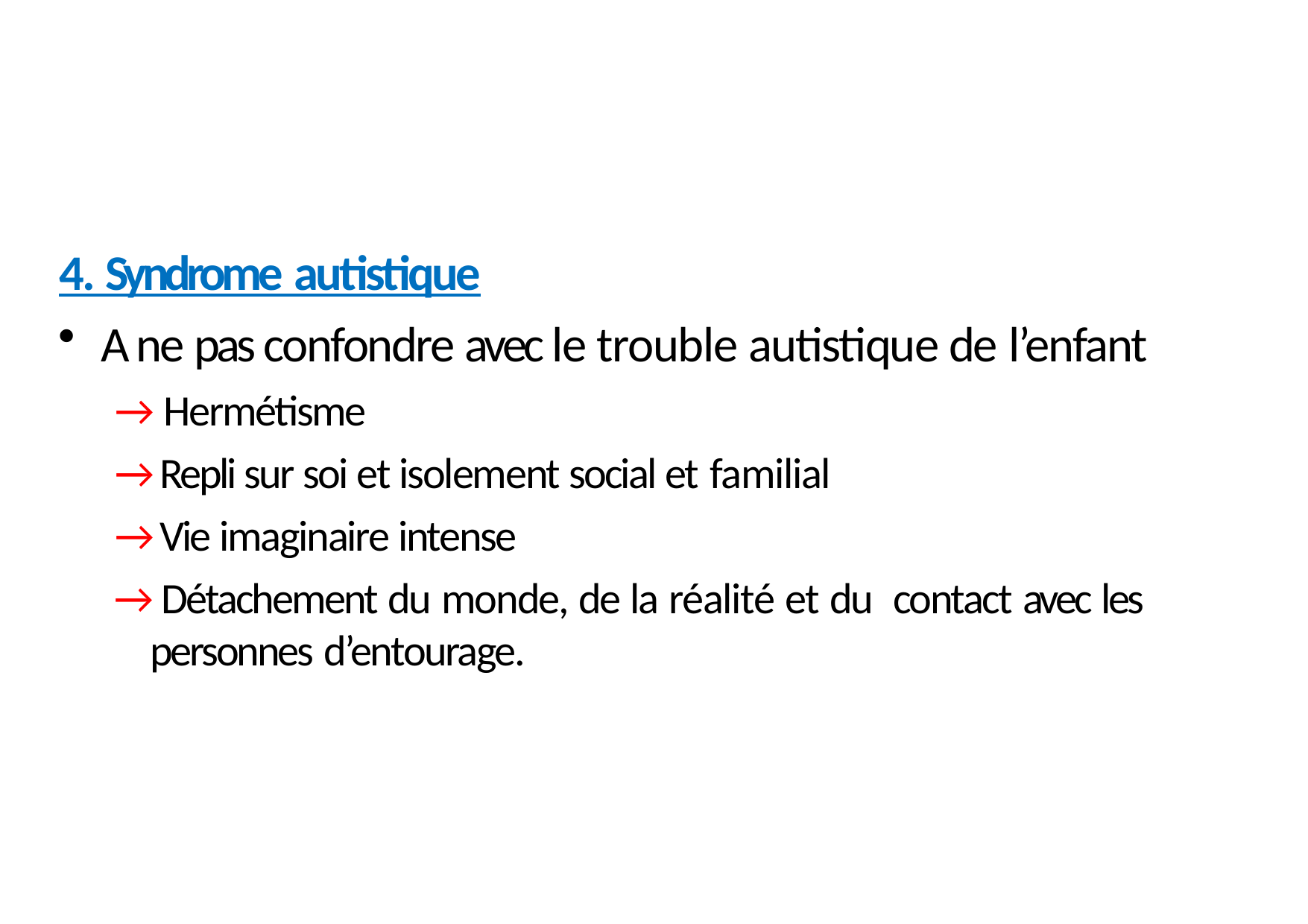

4. Syndrome autistique
A ne pas confondre avec le trouble autistique de l’enfant
→ Hermétisme
→ Repli sur soi et isolement social et familial
→ Vie imaginaire intense
→ Détachement du monde, de la réalité et du  contact avec les personnes d’entourage.
21